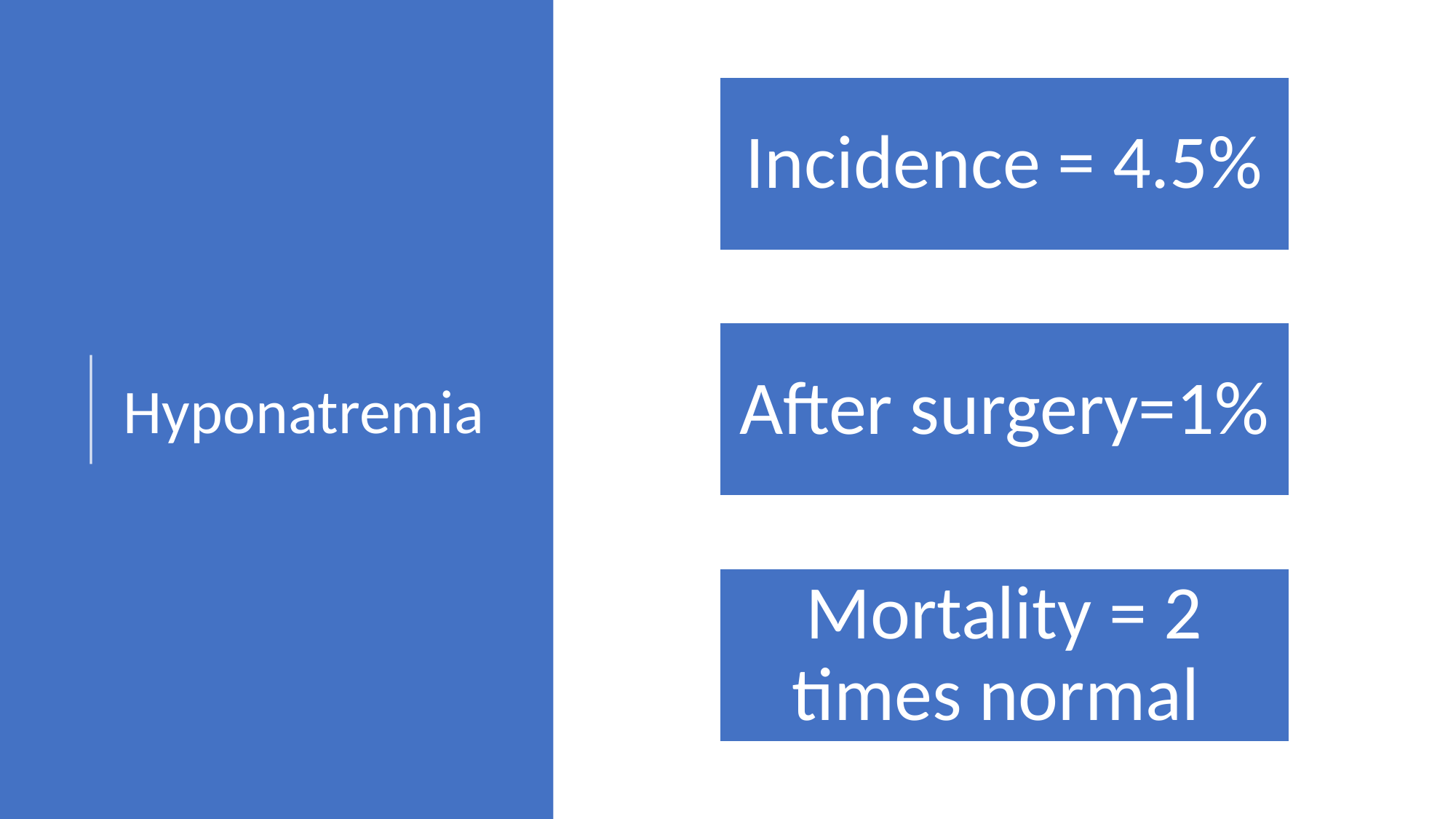

Incidence = 4.5%
After surgery=1%
Mortality = 2 times normal
# Hyponatremia